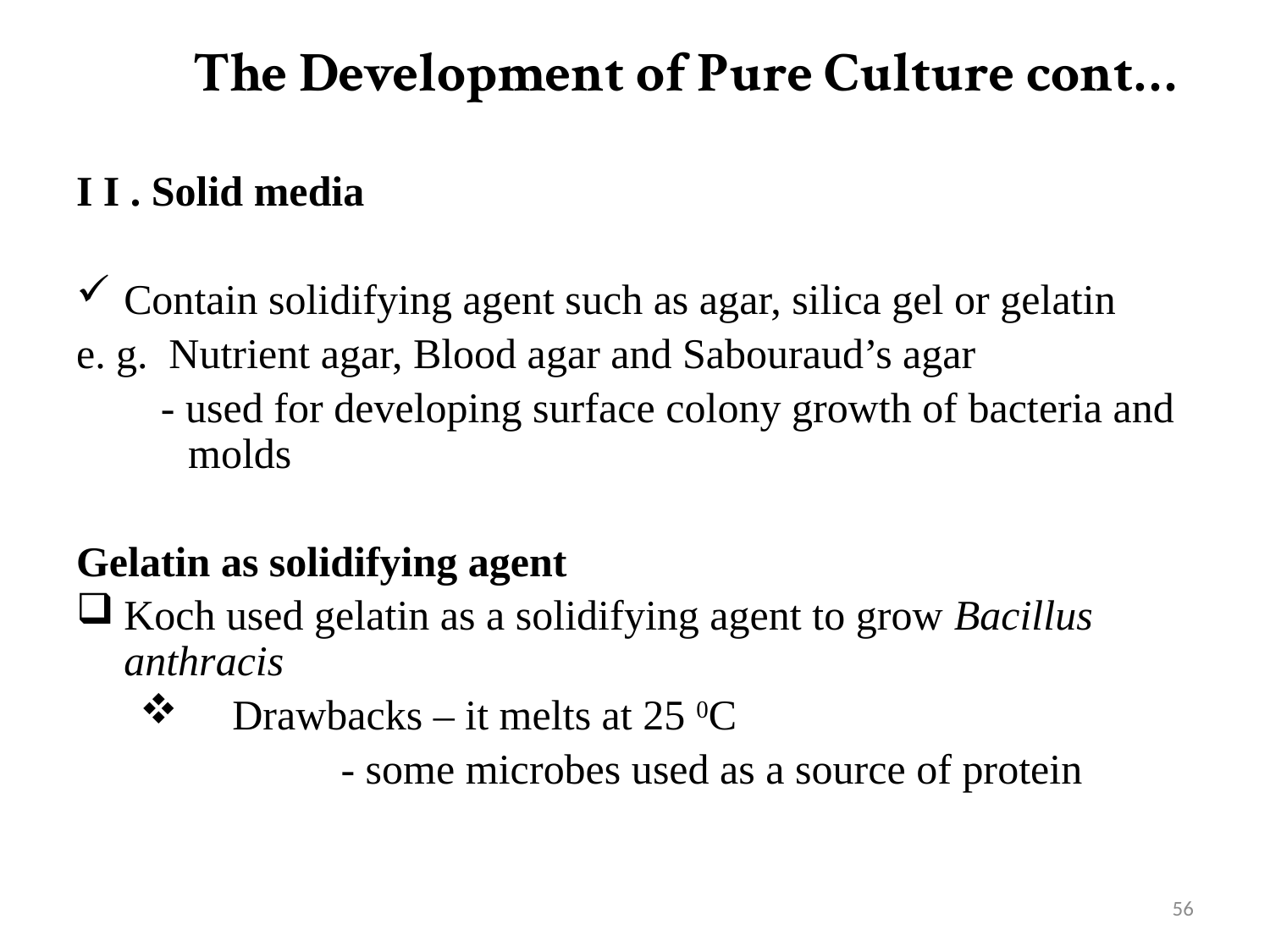

The Development of Pure Culture cont…
I I . Solid media

Contain solidifying agent such as agar, silica gel or gelatin
e. g.  Nutrient agar, Blood agar and Sabouraud’s agar
        - used for developing surface colony growth of bacteria and molds

Gelatin as solidifying agent
Koch used gelatin as a solidifying agent to grow Bacillus anthracis
     Drawbacks – it melts at 25 0C
                         - some microbes used as a source of protein

56